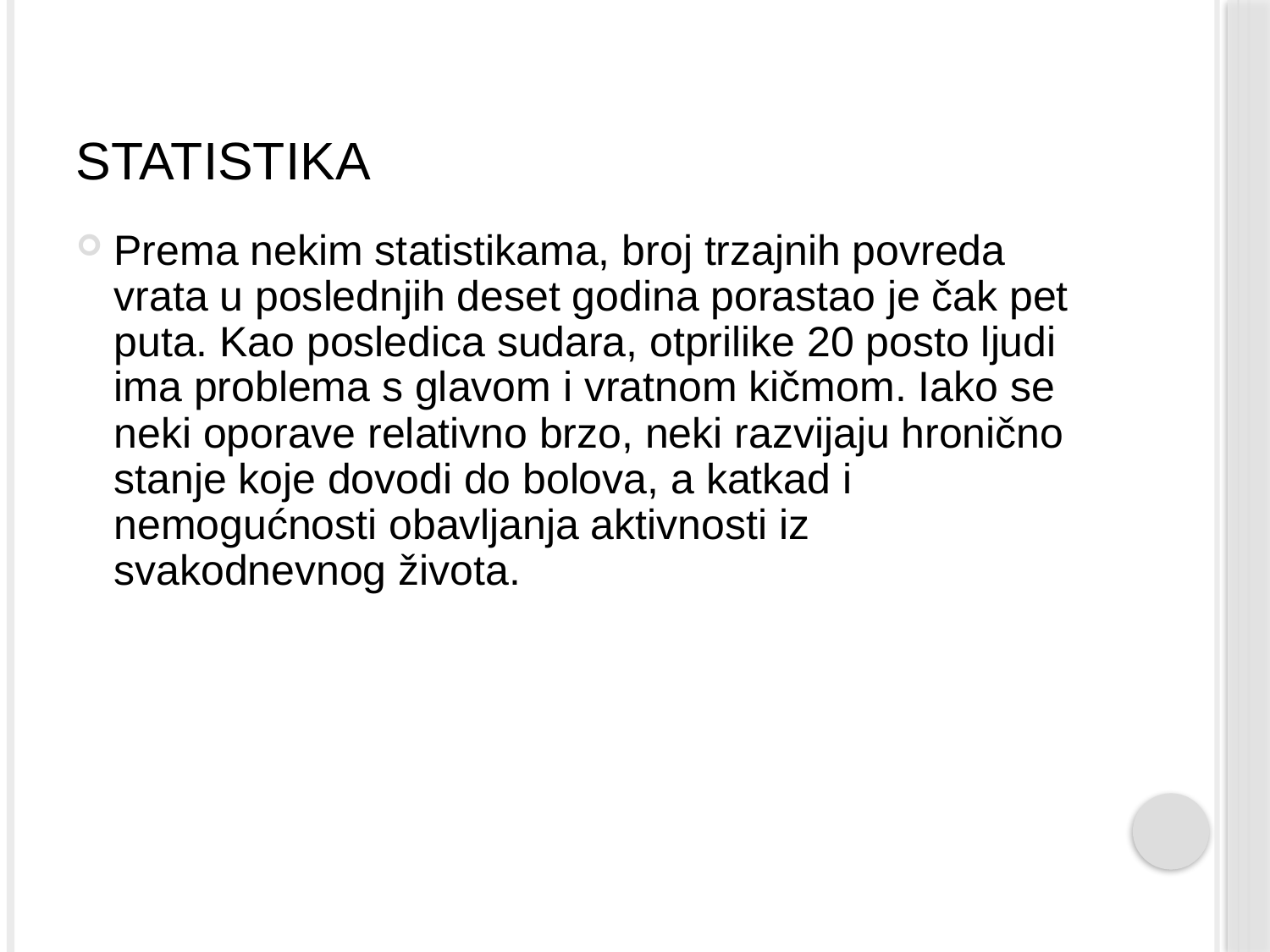

# Statistika
Prema nekim statistikama, broj trzajnih povreda vrata u poslednjih deset godina porastao je čak pet puta. Kao posledica sudara, otprilike 20 posto ljudi ima problema s glavom i vratnom kičmom. Iako se neki oporave relativno brzo, neki razvijaju hronično stanje koje dovodi do bolova, a katkad i nemogućnosti obavljanja aktivnosti iz svakodnevnog života.